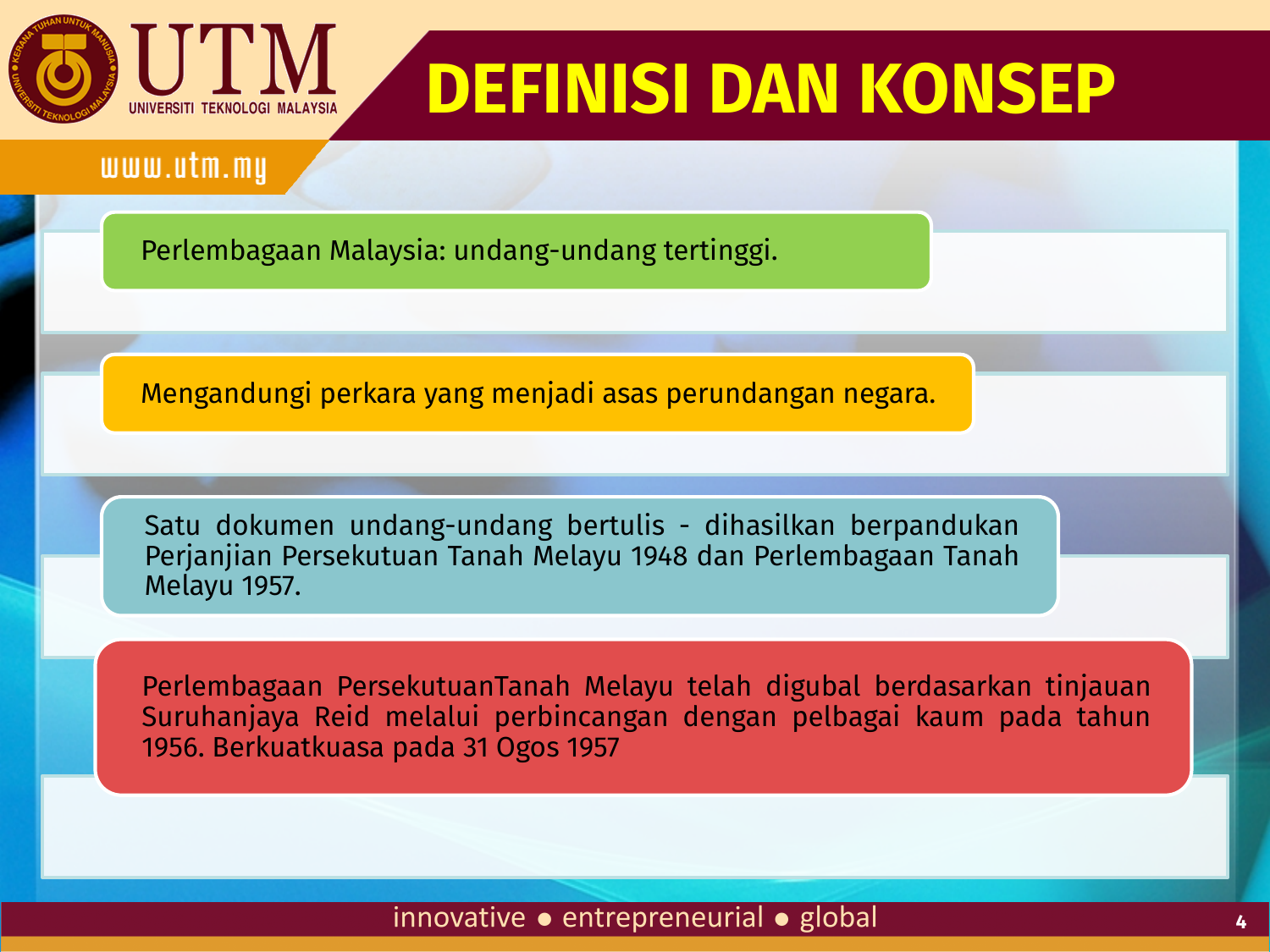

# DEFINISI DAN KONSEP
Perlembagaan Malaysia: undang-undang tertinggi.
Mengandungi perkara yang menjadi asas perundangan negara.
Satu dokumen undang-undang bertulis - dihasilkan berpandukan Perjanjian Persekutuan Tanah Melayu 1948 dan Perlembagaan Tanah Melayu 1957.
Perlembagaan PersekutuanTanah Melayu telah digubal berdasarkan tinjauan Suruhanjaya Reid melalui perbincangan dengan pelbagai kaum pada tahun 1956. Berkuatkuasa pada 31 Ogos 1957
4